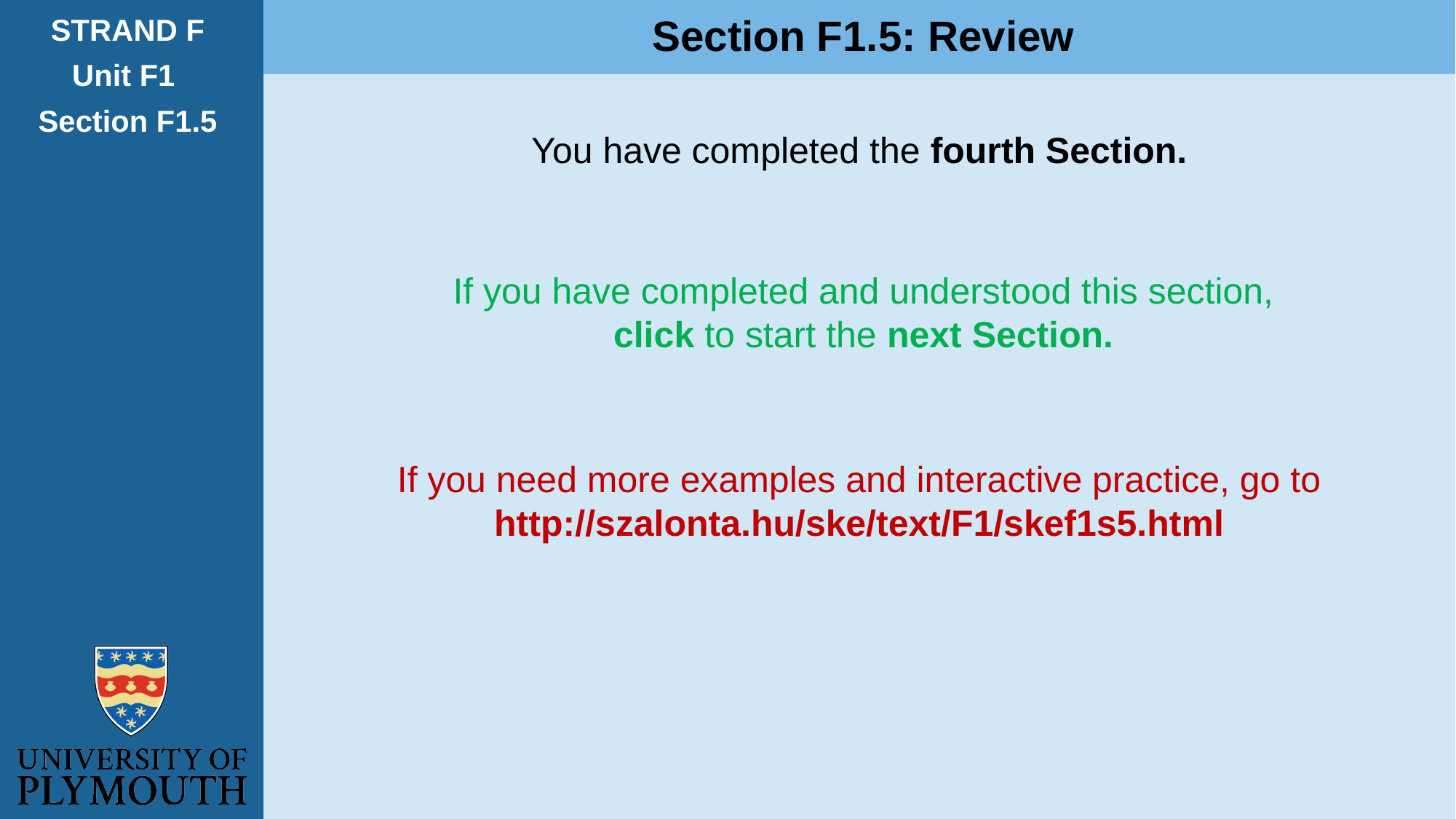

Section F1.5: Review
STRAND F
Unit F1
Section F1.5
You have completed the fourth Section.
If you have completed and understood this section,
click to start the next Section.
If you need more examples and interactive practice, go to
http://szalonta.hu/ske/text/F1/skef1s5.html